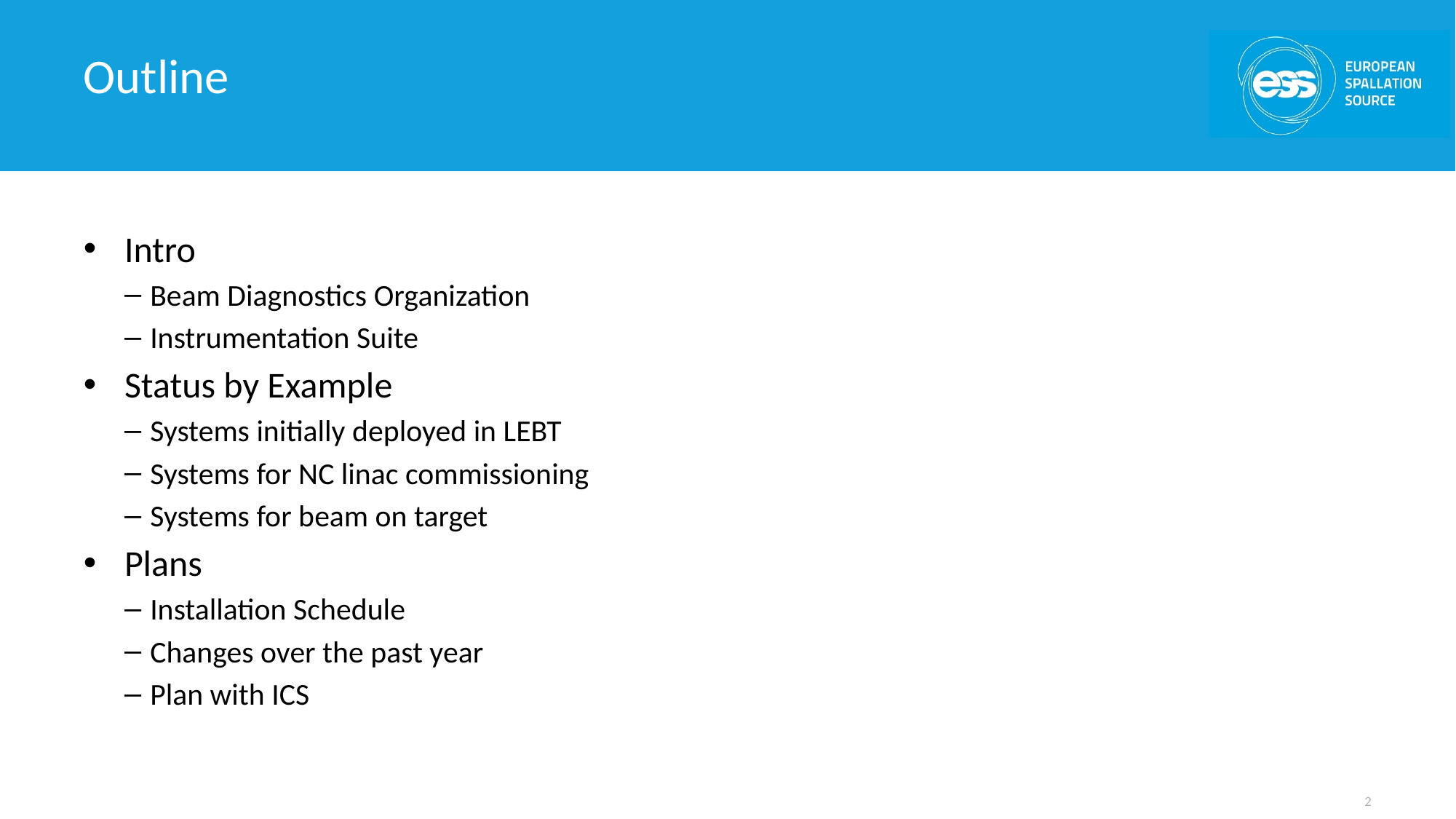

# Outline
Intro
Beam Diagnostics Organization
Instrumentation Suite
Status by Example
Systems initially deployed in LEBT
Systems for NC linac commissioning
Systems for beam on target
Plans
Installation Schedule
Changes over the past year
Plan with ICS

2